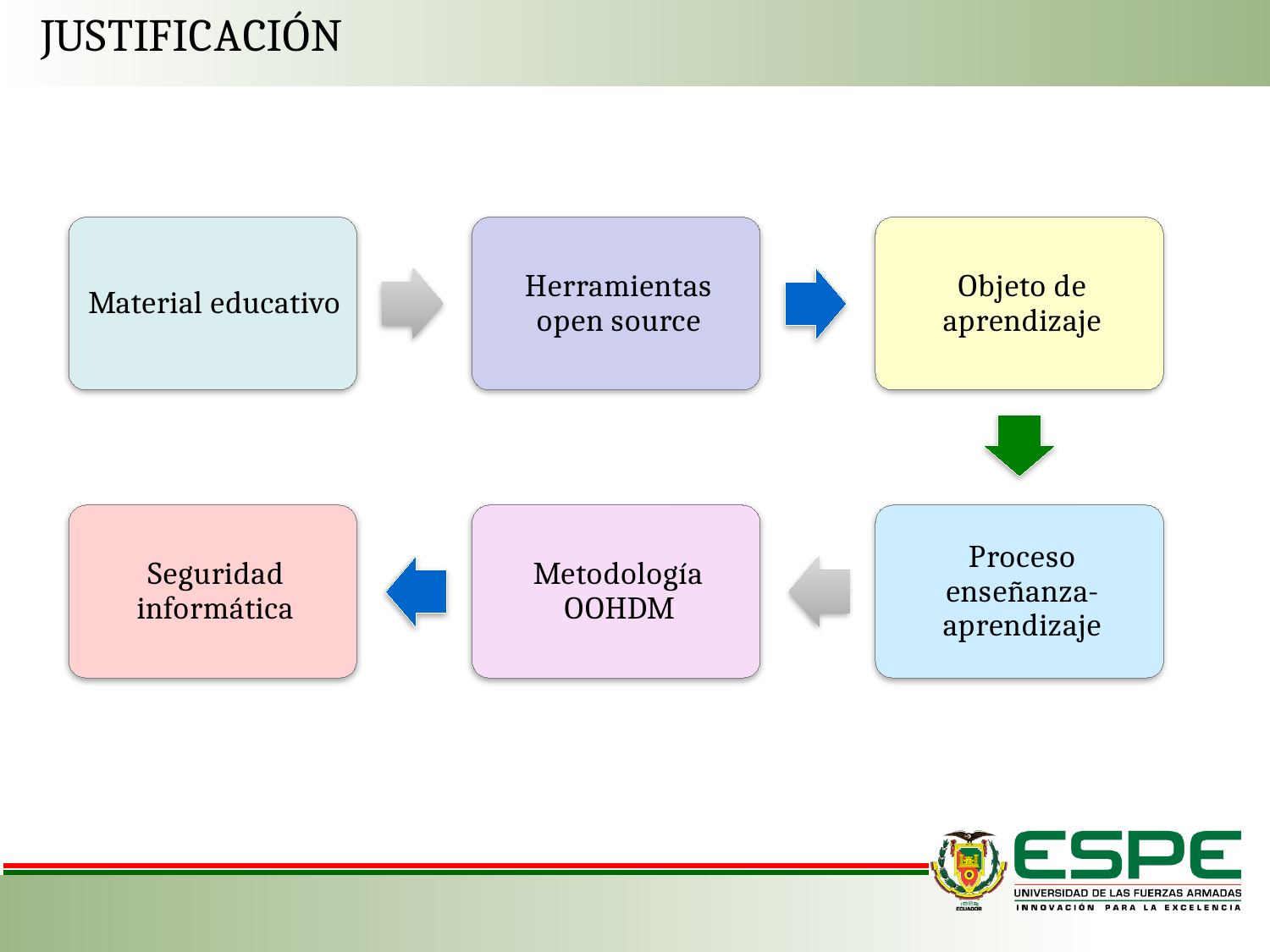

#
JUSTIFICACIÓN
Material educativo

Herramientas open source

Objeto de aprendizaje

Proceso enseñanza-aprendizaje

Metodología OOHDM

Seguridad informática